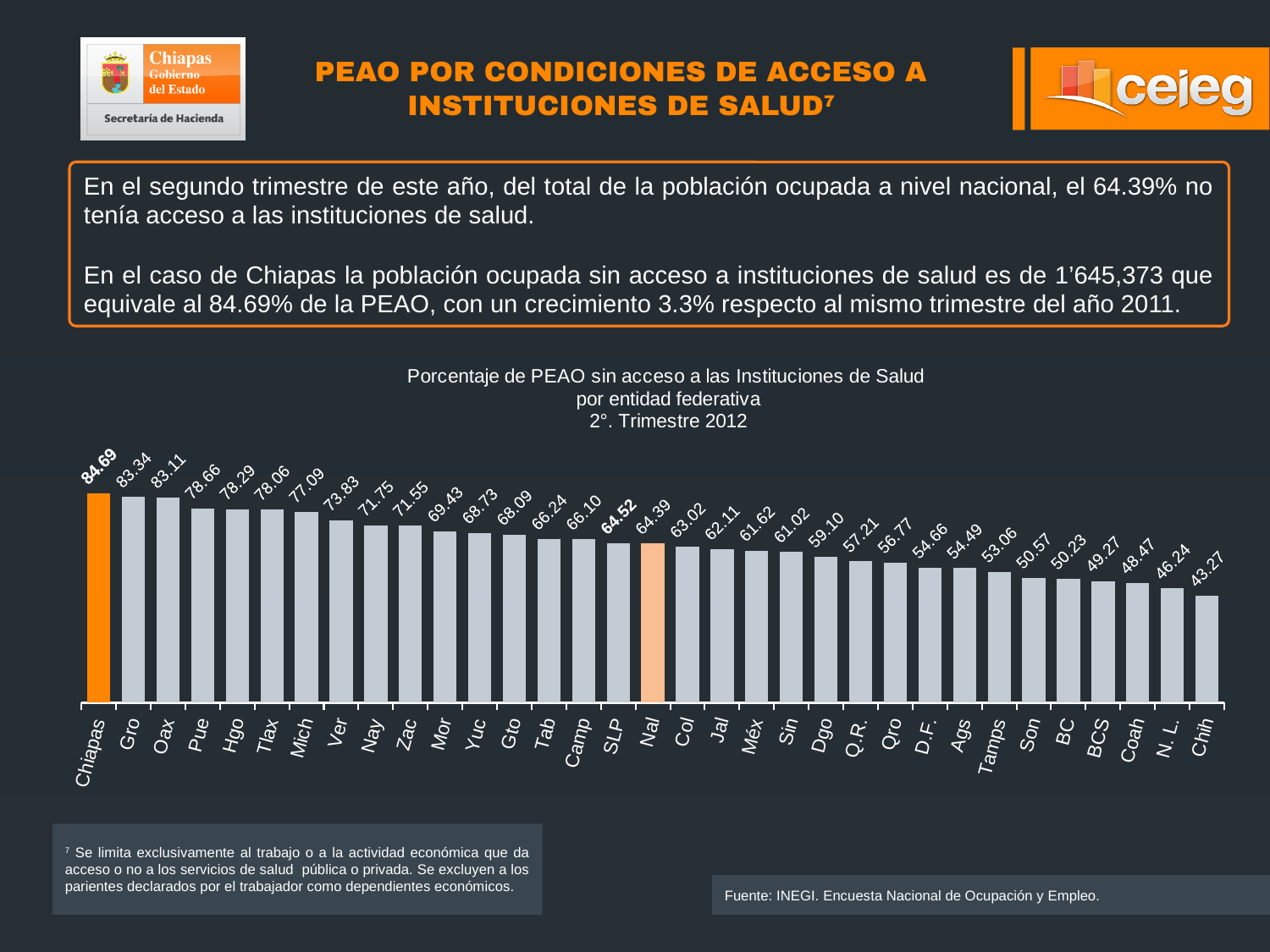

PEAO POR CONDICIONES DE ACCESO A INSTITUCIONES DE SALUD7
En el segundo trimestre de este año, del total de la población ocupada a nivel nacional, el 64.39% no tenía acceso a las instituciones de salud.

En el caso de Chiapas la población ocupada sin acceso a instituciones de salud es de 1’645,373 que equivale al 84.69% de la PEAO, con un crecimiento 3.3% respecto al mismo trimestre del año 2011.

### Chart: Porcentaje de PEAO sin acceso a las Instituciones de Salud
por entidad federativa
2°. Trimestre 2012

| Category |  |
|---|---|
| Chiapas | 84.6922456475738 |
| Gro | 83.3427117197271 |
| Oax | 83.11340879299432 |
| Pue | 78.66357748835959 |
| Hgo | 78.2887486951391 |
| Tlax | 78.06194405040267 |
| Mich | 77.09317188246798 |
| Ver | 73.8313819868633 |
| Nay | 71.75237230438633 |
| Zac | 71.55323938964396 |
| Mor | 69.42866528430403 |
| Yuc | 68.73166826802904 |
| Gto | 68.08832063984221 |
| Tab | 66.23811444706968 |
| Camp | 66.09837386949063 |
| SLP | 64.52475245618527 |
| Nal | 64.39237221571055 |
| Col | 63.01814967553566 |
| Jal | 62.11271449455341 |
| Méx | 61.61528603570366 |
| Sin | 61.02094038830618 |
| Dgo | 59.095644060431 |
| Q.R. | 57.205259454855685 |
| Qro | 56.77369600078344 |
| D.F. | 54.6643554119532 |
| Ags | 54.48671872447479 |
| Tamps | 53.05876093754124 |
| Son | 50.56734657142 |
| BC | 50.232153752717856 |
| BCS | 49.26667782786277 |
| Coah | 48.469466401687995 |
| N. L. | 46.23853270963908 |
| Chih | 43.27142526561866 |
7 Se limita exclusivamente al trabajo o a la actividad económica que da acceso o no a los servicios de salud  pública o privada. Se excluyen a los parientes declarados por el trabajador como dependientes económicos.
Fuente: INEGI. Encuesta Nacional de Ocupación y Empleo.